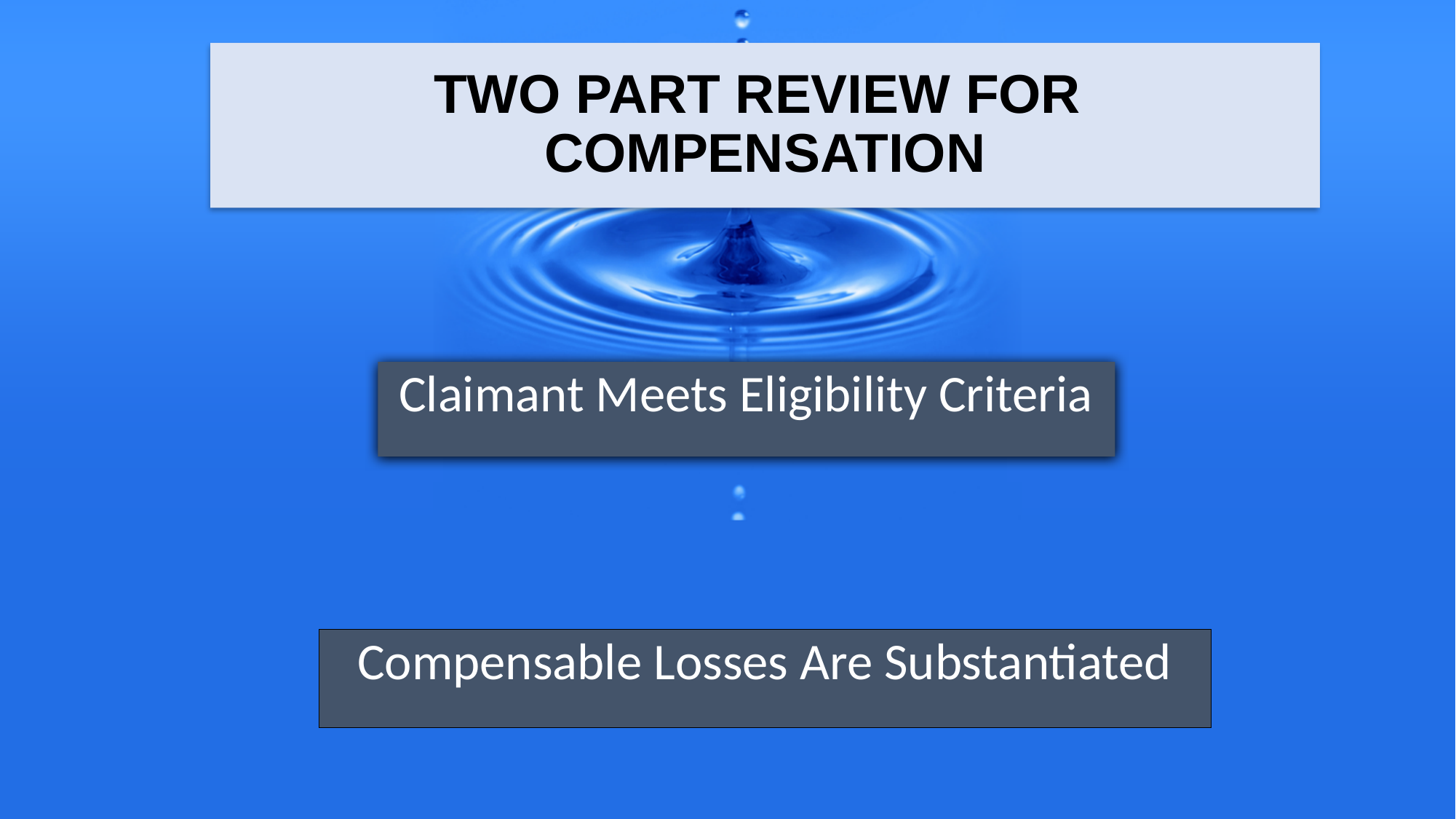

# TWO PART REVIEW FOR  COMPENSATION
Claimant Meets Eligibility Criteria
Compensable Losses Are Substantiated